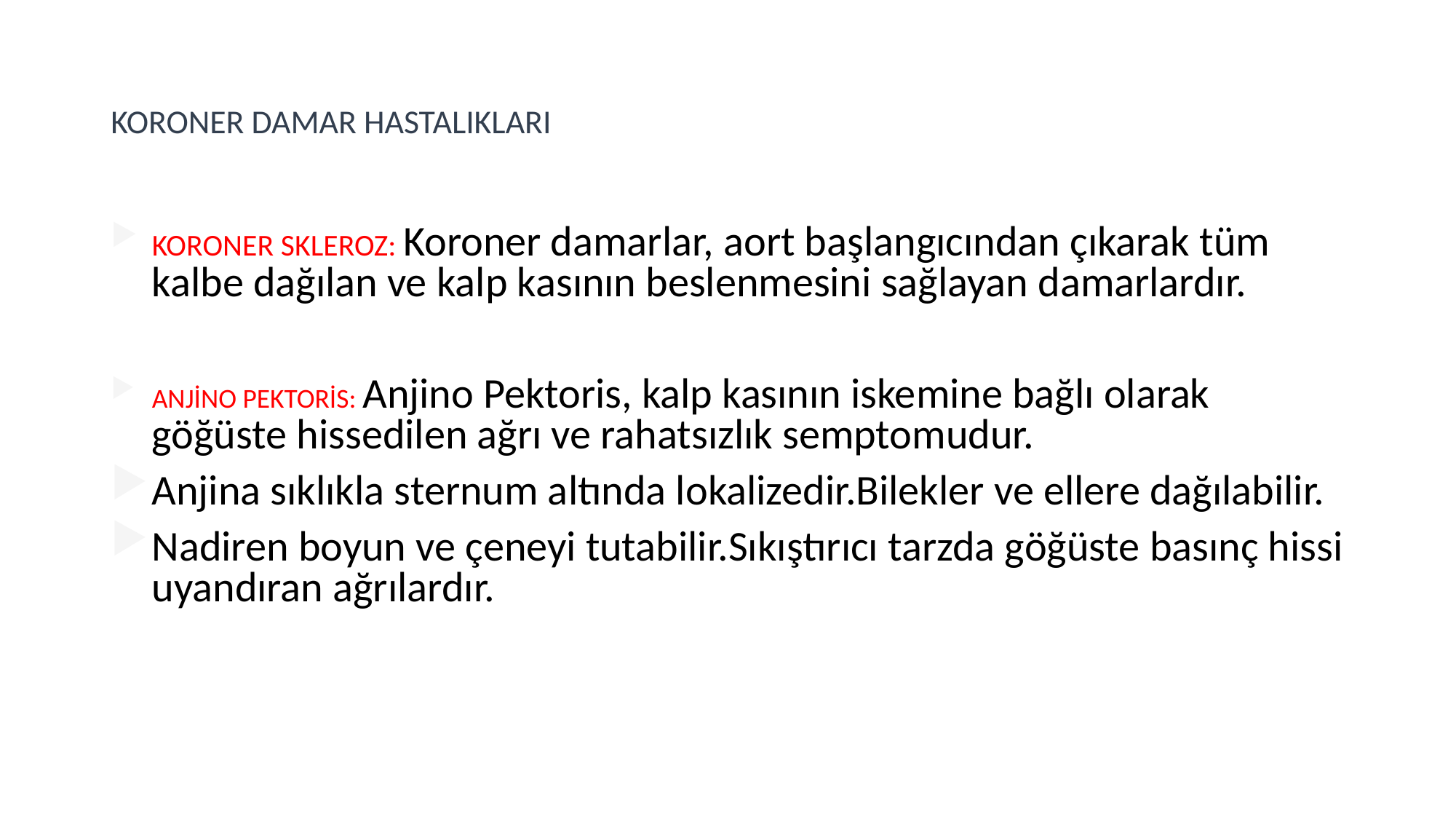

# KORONER DAMAR HASTALIKLARI
KORONER SKLEROZ: Koroner damarlar, aort başlangıcından çıkarak tüm kalbe dağılan ve kalp kasının beslenmesini sağlayan damarlardır.

ANJİNO PEKTORİS: Anjino Pektoris, kalp kasının iskemine bağlı olarak göğüste hissedilen ağrı ve rahatsızlık semptomudur.
Anjina sıklıkla sternum altında lokalizedir.Bilekler ve ellere dağılabilir.
Nadiren boyun ve çeneyi tutabilir.Sıkıştırıcı tarzda göğüste basınç hissi uyandıran ağrılardır.